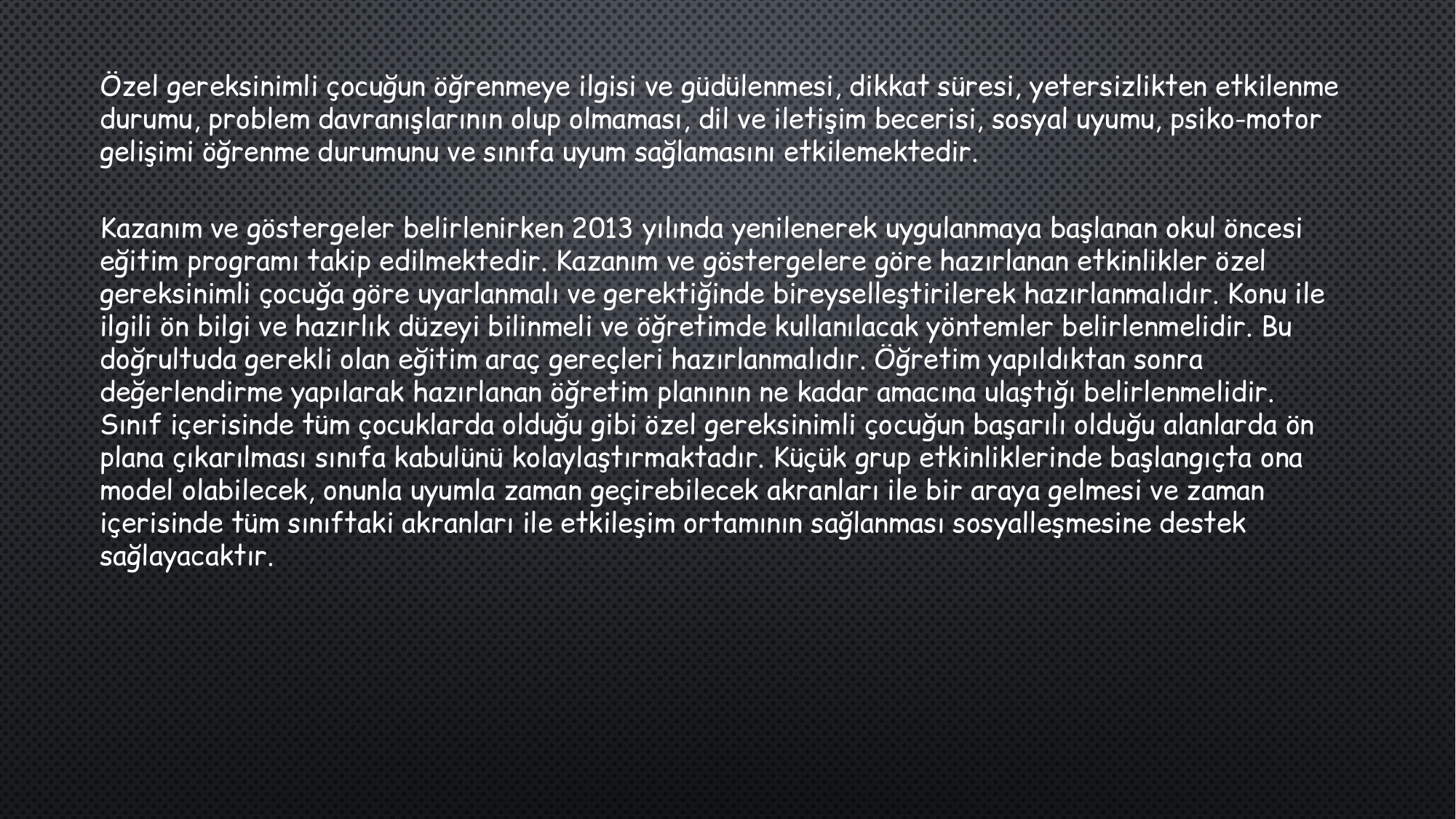

Özel gereksinimli çocuğun öğrenmeye ilgisi ve güdülenmesi, dikkat süresi, yetersizlikten etkilenme durumu, problem davranışlarının olup olmaması, dil ve iletişim becerisi, sosyal uyumu, psiko-motor gelişimi öğrenme durumunu ve sınıfa uyum sağlamasını etkilemektedir.

Kazanım ve göstergeler belirlenirken 2013 yılında yenilenerek uygulanmaya başlanan okul öncesi eğitim programı takip edilmektedir. Kazanım ve gösterge­lere göre hazırlanan etkinlikler özel gereksinimli çocuğa göre uyarlanmalı ve ge­rektiğinde bireyselleştirilerek hazırlanmalıdır. Konu ile ilgili ön bilgi ve hazırlık düzeyi bilinmeli ve öğretimde kullanılacak yöntemler belirlenmelidir. Bu doğrul­tuda gerekli olan eğitim araç gereçleri hazırlanmalıdır. Öğretim yapıldıktan sonra değerlendirme yapılarak hazırlanan öğretim planının ne kadar amacına ulaştığı belirlenmelidir. Sınıf içerisinde tüm çocuklarda olduğu gibi özel gereksinimli ço­cuğun başarılı olduğu alanlarda ön plana çıkarılması sınıfa kabulünü kolaylaştırmaktadır. Küçük grup etkinliklerinde başlangıçta ona model olabilecek, onunla uyumla zaman geçirebilecek akranları ile bir araya gelmesi ve zaman içerisinde tüm sınıftaki akranları ile etkileşim ortamının sağlanması sosyalleşmesine destek sağlayacaktır.